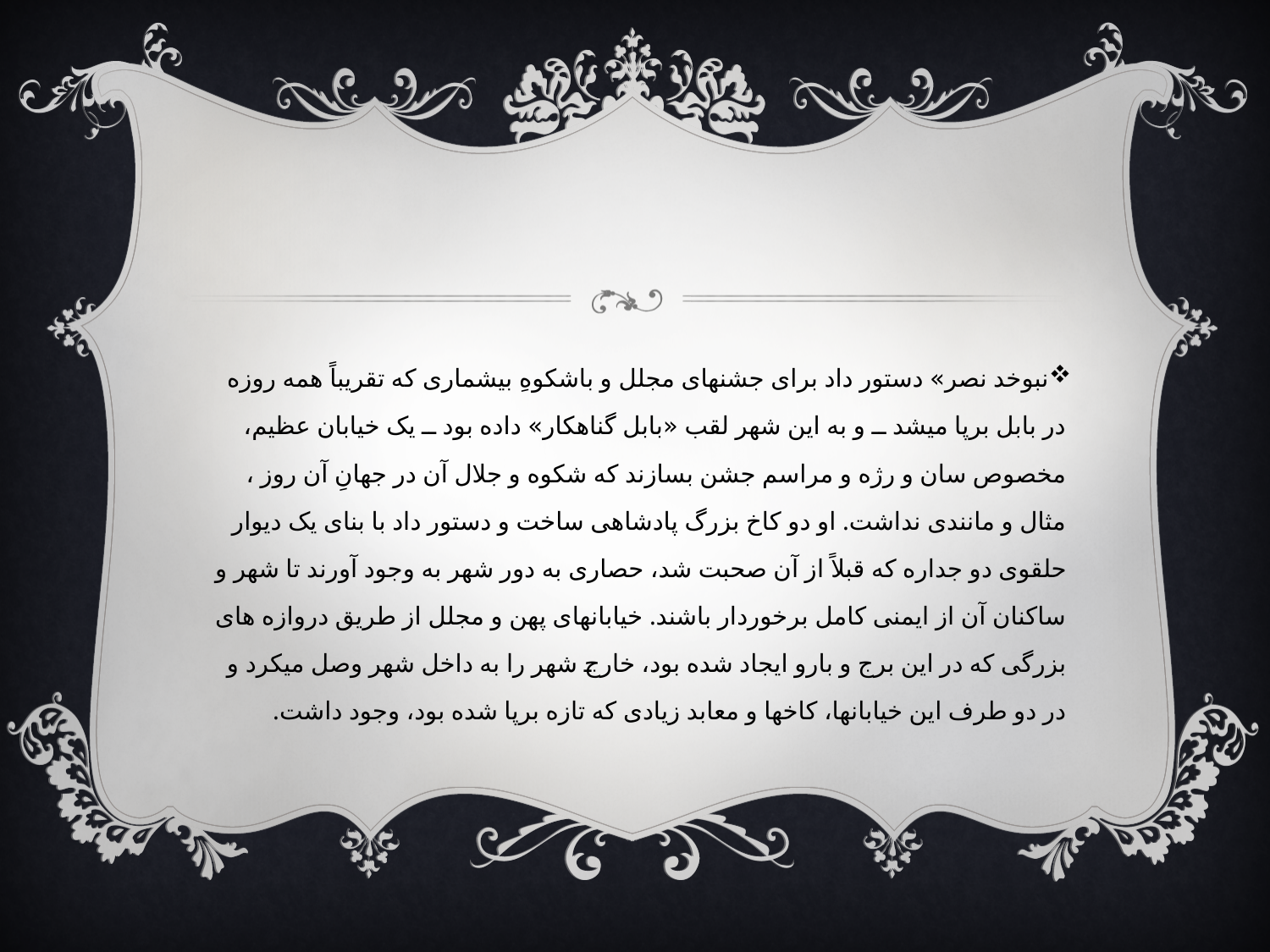

#
نبوخد نصر» دستور داد برای جشنهای مجلل و باشکوهِ بیشماری که تقریباً همه روزه در بابل برپا میشد ــ و به این شهر لقب «بابل گناهکار» داده بود ــ یک خیابان عظیم، مخصوص سان و رژه و مراسم جشن بسازند که شکوه و جلال آن در جهانِ آن روز ، مثال و مانندی نداشت. او دو کاخ بزرگ پادشاهی ساخت و دستور داد با بنای یک دیوار حلقوی دو جداره که قبلاً از آن صحبت شد، حصاری به دور شهر به وجود آورند تا شهر و ساکنان آن از ایمنی کامل برخوردار باشند. خیابانهای پهن و مجلل از طریق دروازه های بزرگی که در این برج و بارو ایجاد شده بود، خارج شهر را به داخل شهر وصل میکرد و در دو طرف این خیابانها، کاخها و معابد زیادی که تازه برپا شده بود، وجود داشت.